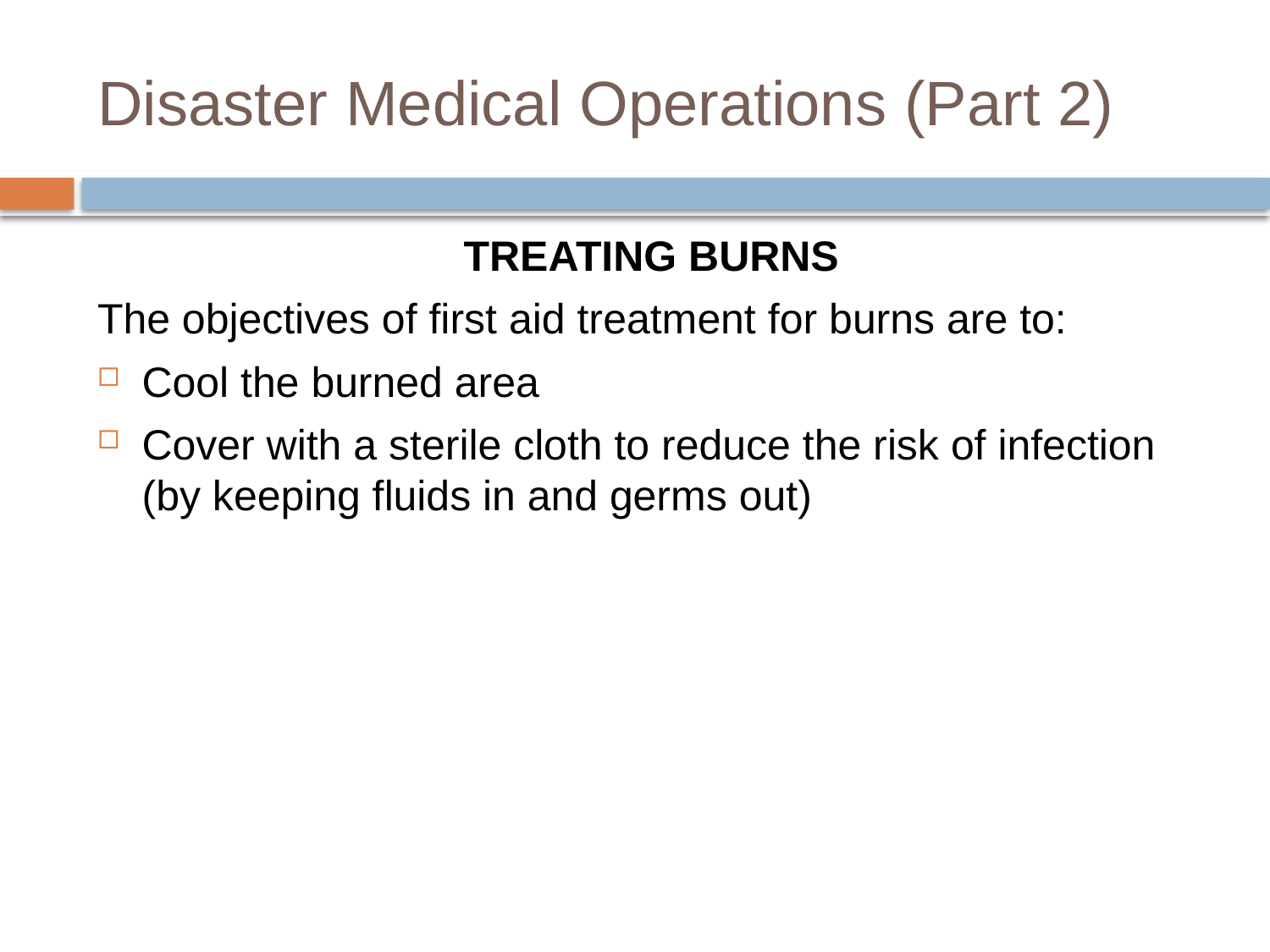

# Disaster Medical Operations (Part 2)
Treating Burns
The objectives of first aid treatment for burns are to:
Cool the burned area
Cover with a sterile cloth to reduce the risk of infection (by keeping fluids in and germs out)